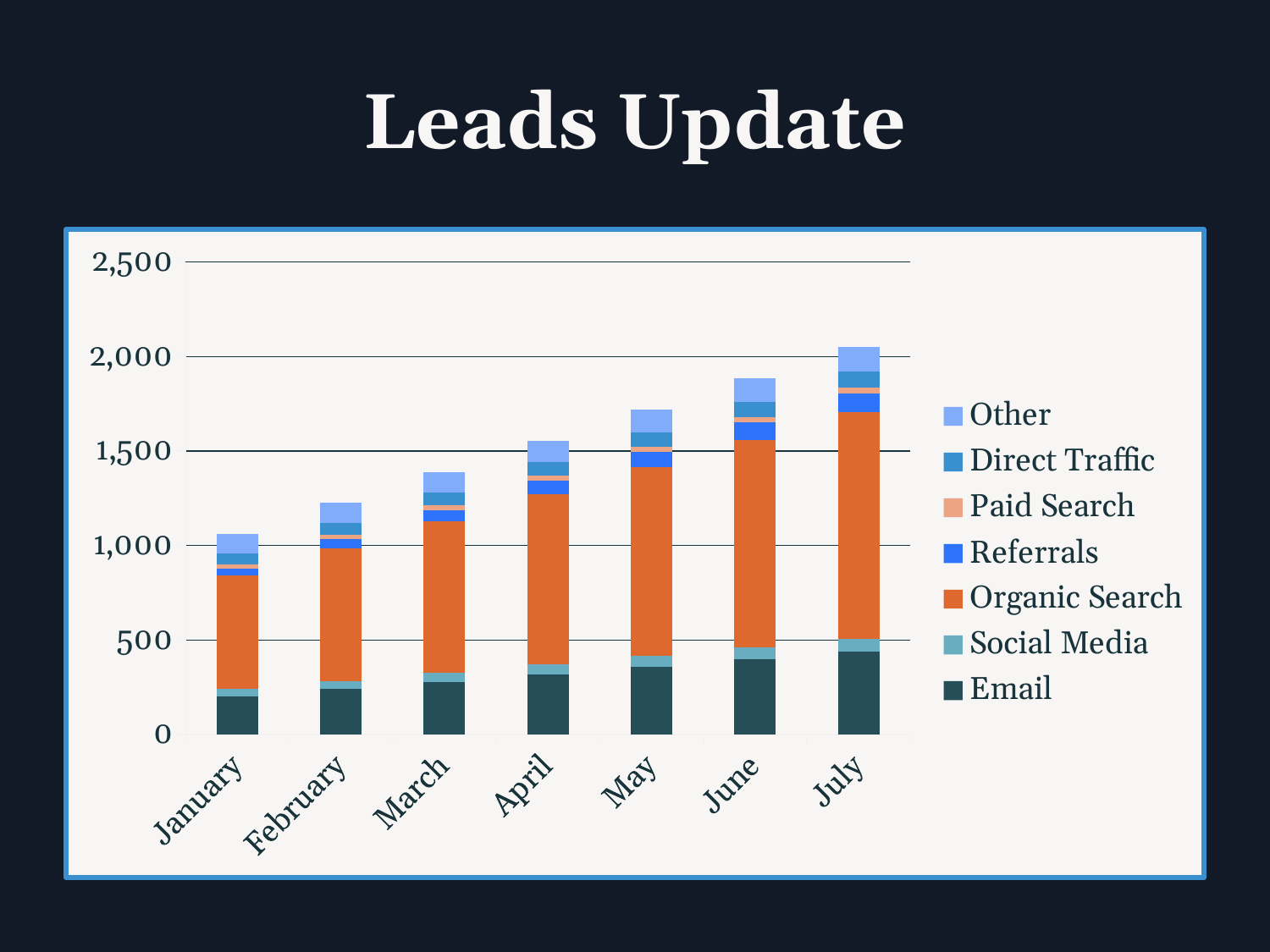

# Leads Update

### Chart

| Category | Email | Social Media | Organic Search | Referrals | Paid Search | Direct Traffic | Other |
|---|---|---|---|---|---|---|---|
| January | 200.0 | 40.0 | 600.0 | 40.0 | 20.0 | 60.0 | 100.0 |
| February | 240.0 | 44.0 | 700.0 | 50.0 | 22.0 | 64.0 | 105.0 |
| March | 280.0 | 48.0 | 800.0 | 60.0 | 24.0 | 68.0 | 110.0 |
| April | 320.0 | 52.0 | 900.0 | 70.0 | 26.0 | 72.0 | 115.0 |
| May | 360.0 | 56.0 | 1000.0 | 80.0 | 28.0 | 76.0 | 120.0 |
| June | 400.0 | 60.0 | 1100.0 | 90.0 | 30.0 | 80.0 | 125.0 |
| July | 440.0 | 64.0 | 1200.0 | 100.0 | 32.0 | 84.0 | 130.0 |